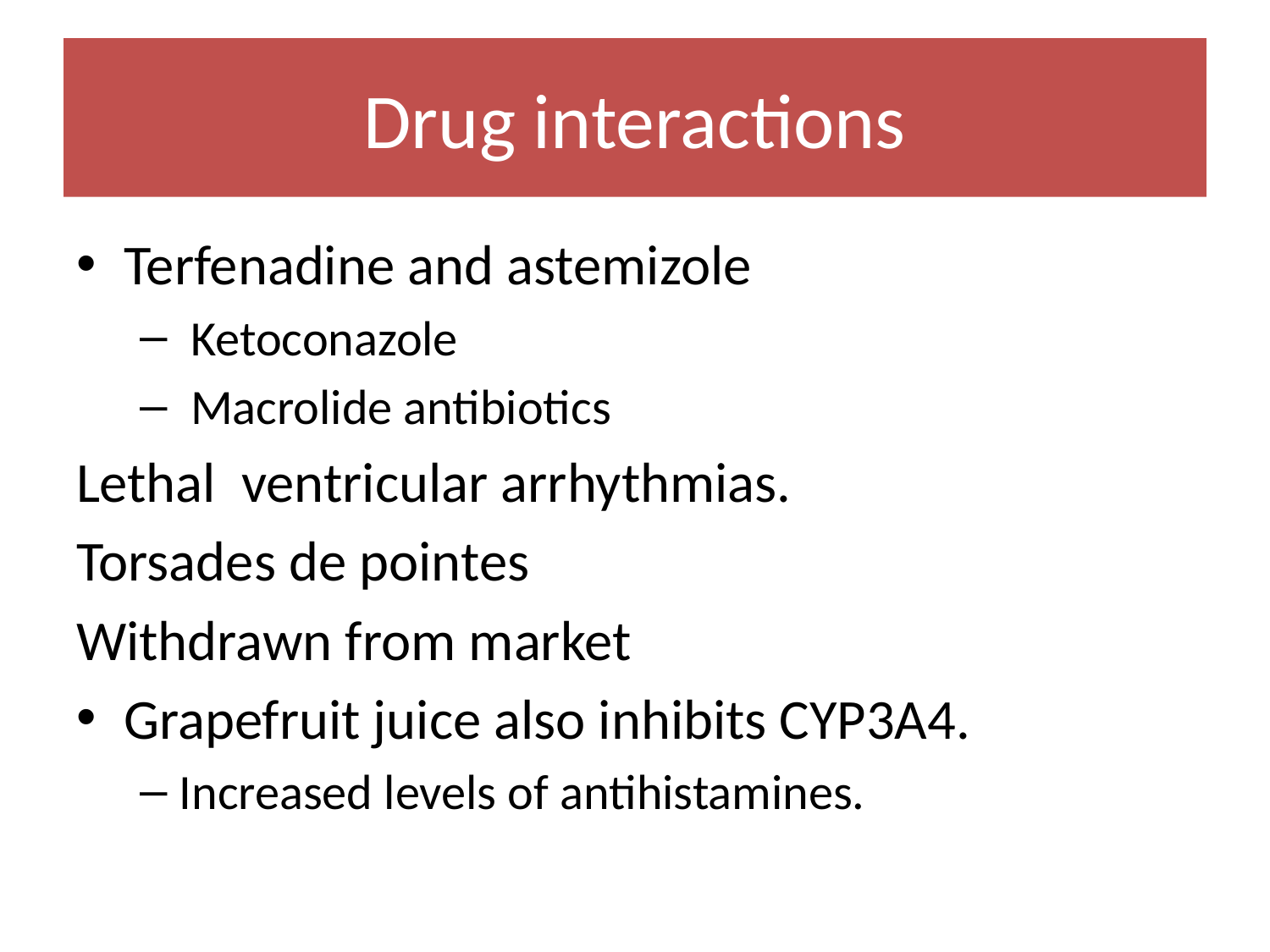

# Drug interactions
Terfenadine and astemizole
 Ketoconazole
 Macrolide antibiotics
Lethal  ventricular arrhythmias.
Torsades de pointes
Withdrawn from market
Grapefruit juice also inhibits CYP3A4.
Increased levels of antihistamines.
25